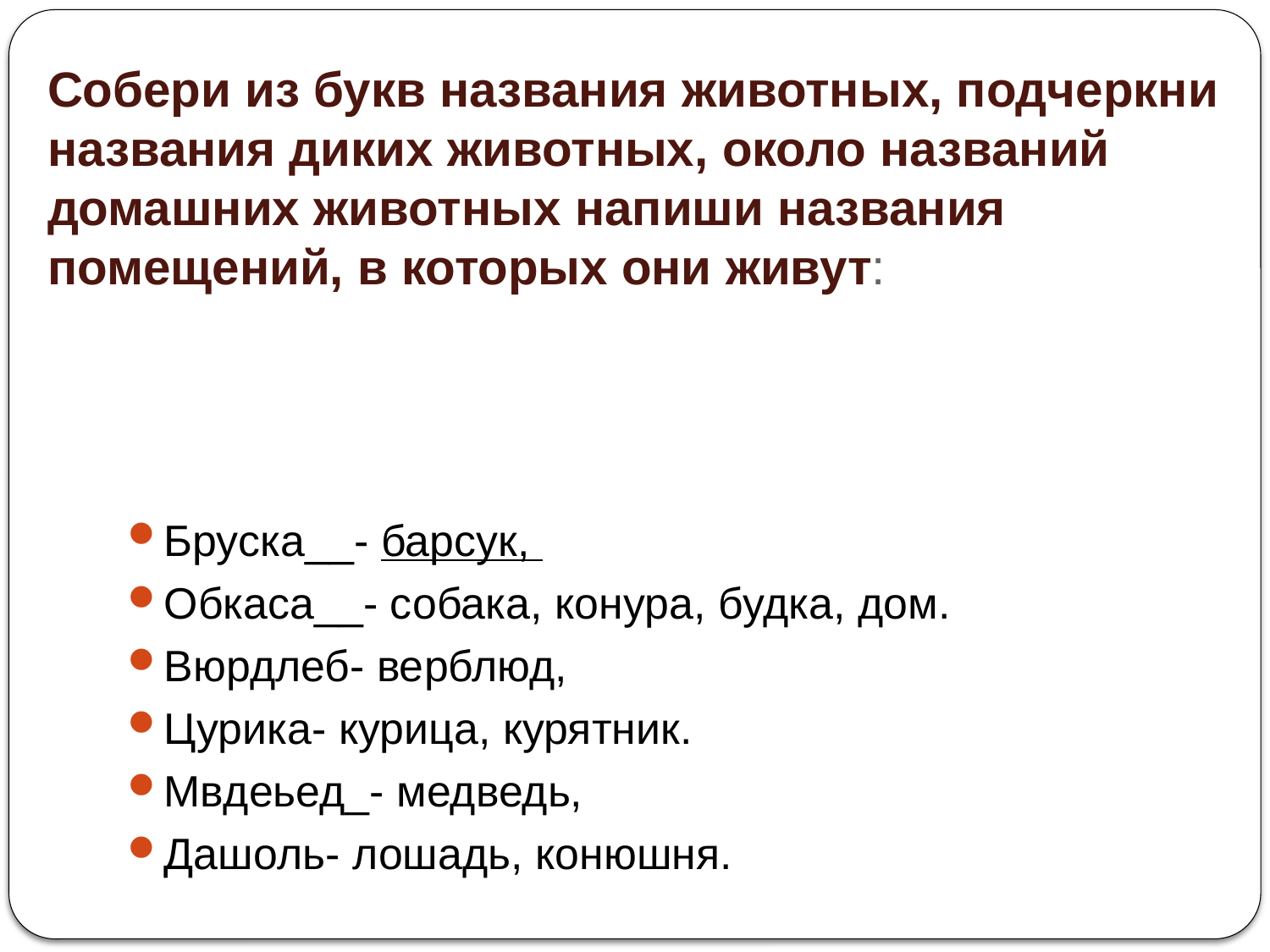

# Собери из букв названия животных, подчеркни названия диких животных, около названий домашних животных напиши названия помещений, в которых они живут:
Бруска__- барсук,
Обкаса__- собака, конура, будка, дом.
Вюрдлеб- верблюд,
Цурика- курица, курятник.
Мвдеьед_- медведь,
Дашоль- лошадь, конюшня.